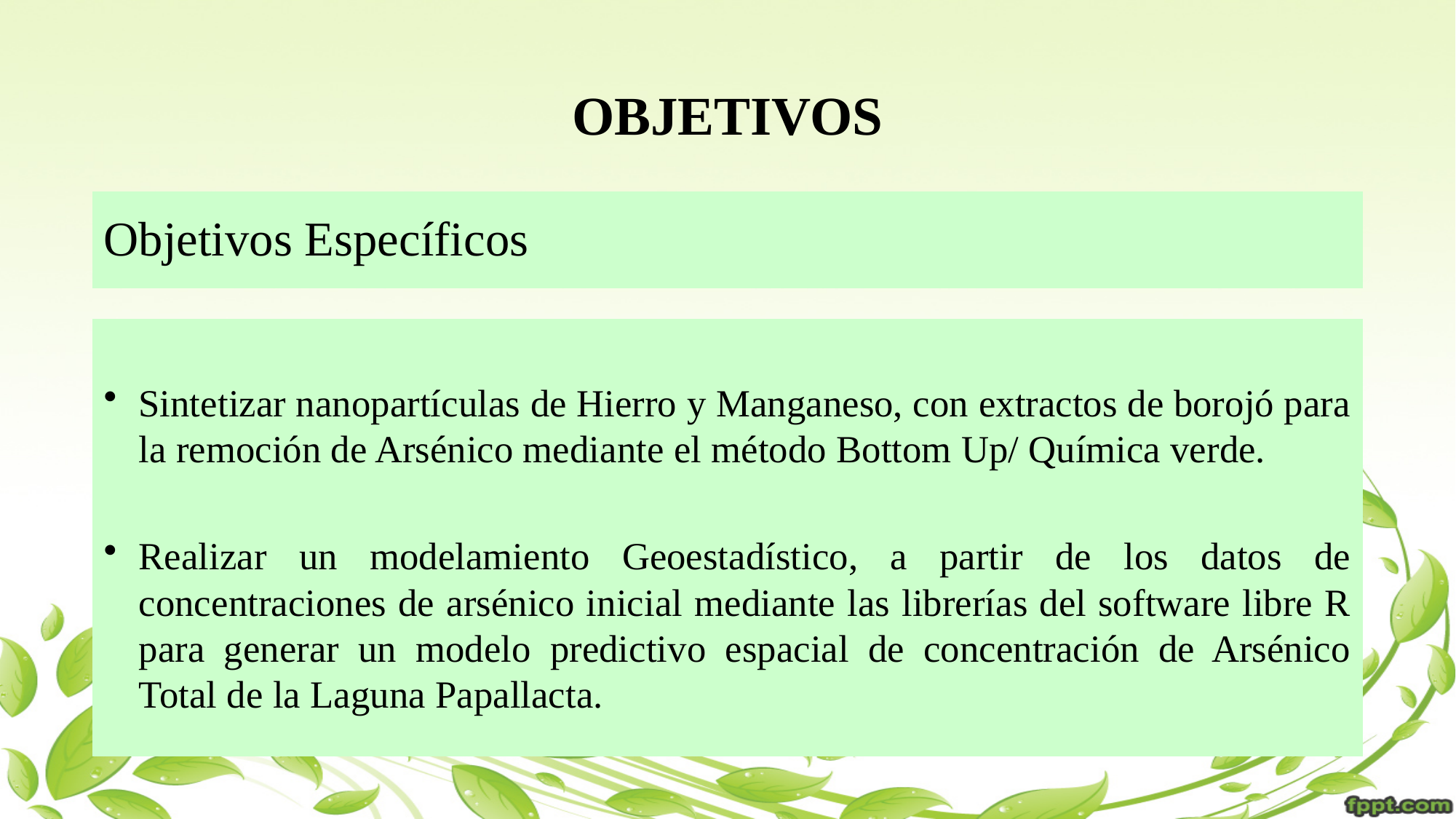

# OBJETIVOS
Objetivos Específicos

Sintetizar nanopartículas de Hierro y Manganeso, con extractos de borojó para la remoción de Arsénico mediante el método Bottom Up/ Química verde.

Realizar un modelamiento Geoestadístico, a partir de los datos de concentraciones de arsénico inicial mediante las librerías del software libre R para generar un modelo predictivo espacial de concentración de Arsénico Total de la Laguna Papallacta.